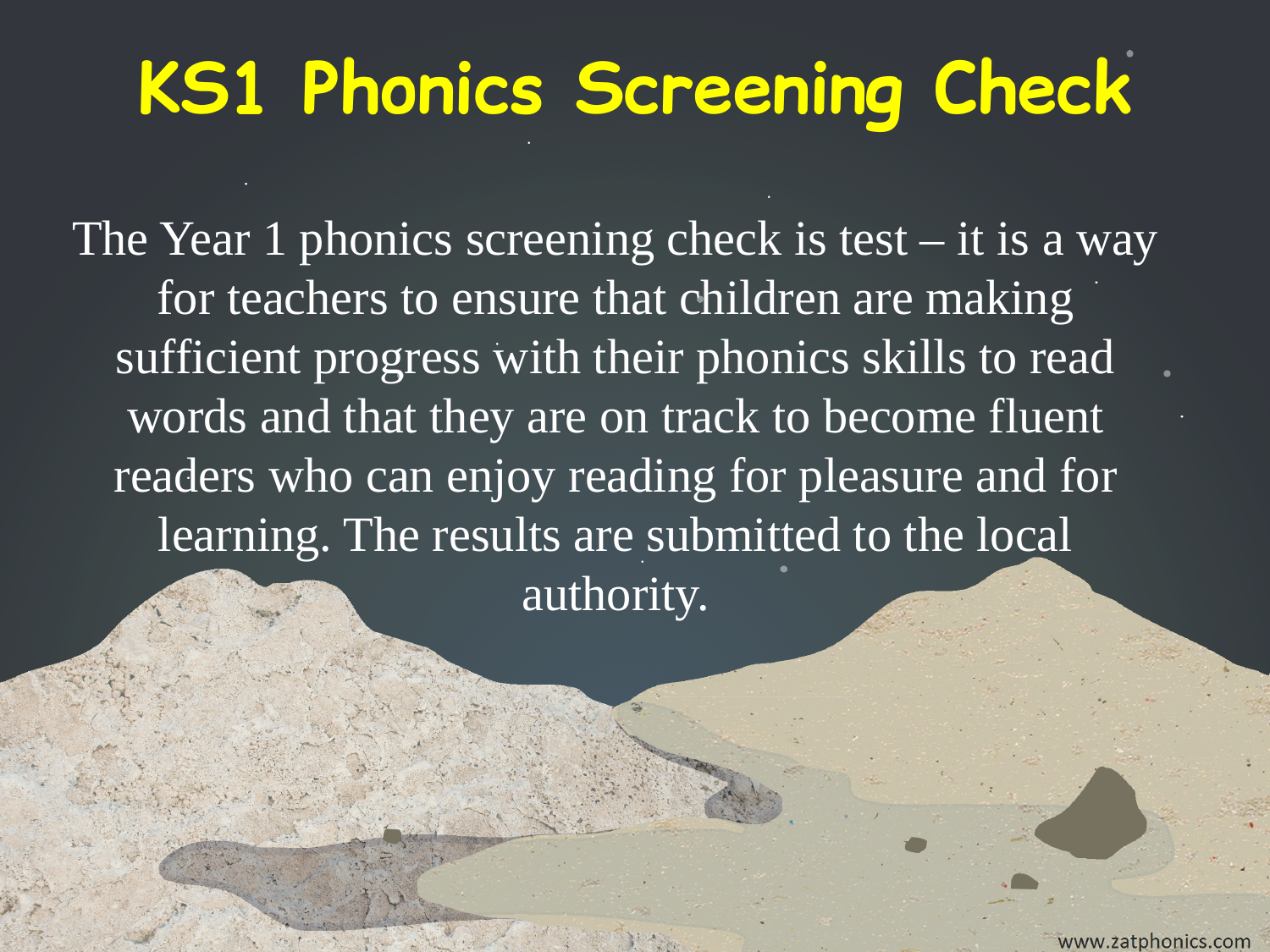

KS1 Phonics Screening Check

The Year 1 phonics screening check is test – it is a way for teachers to ensure that children are making sufficient progress with their phonics skills to read words and that they are on track to become fluent readers who can enjoy reading for pleasure and for learning. The results are submitted to the local authority.